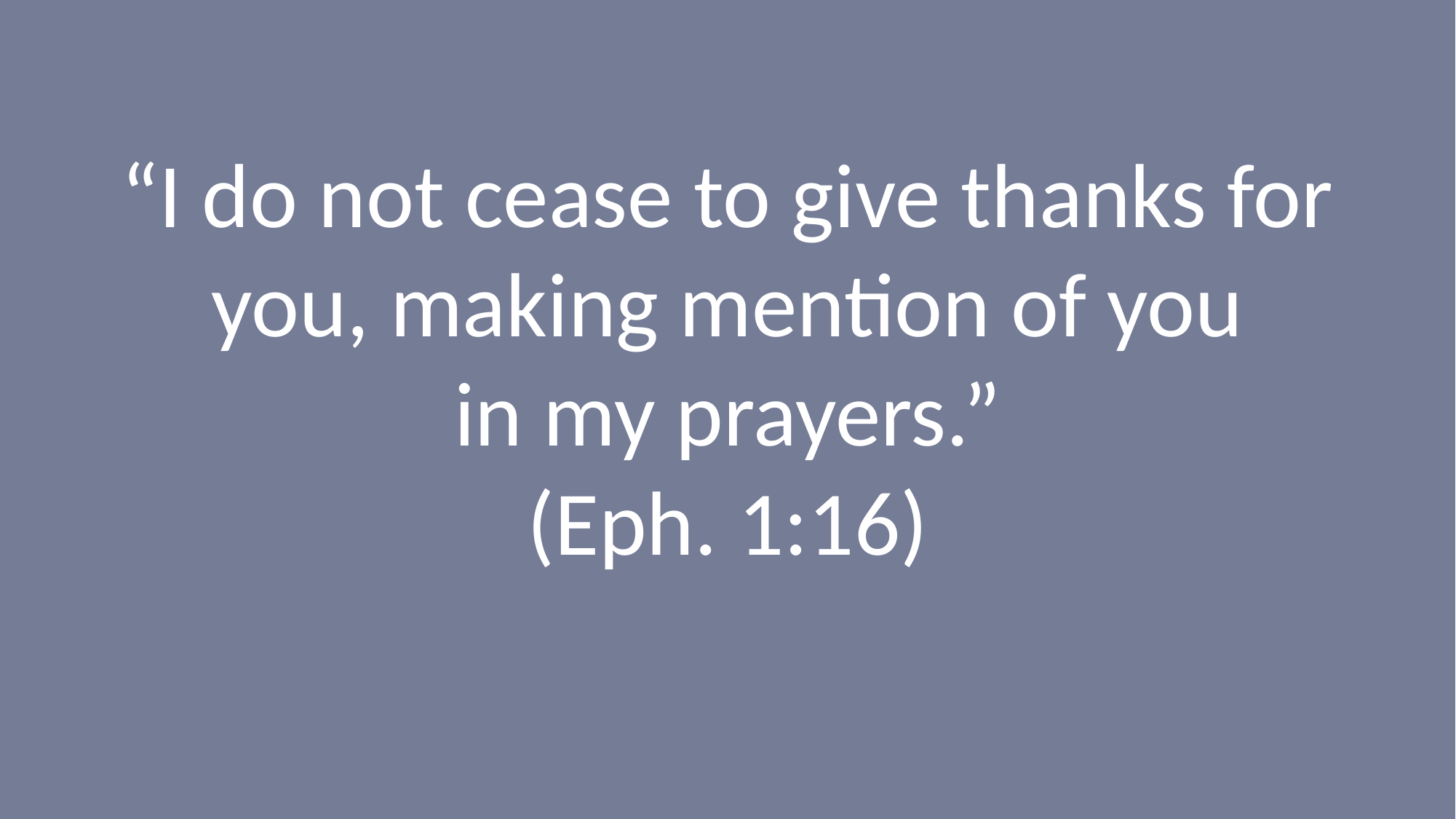

“I do not cease to give thanks for you, making mention of you
in my prayers.”
(Eph. 1:16)